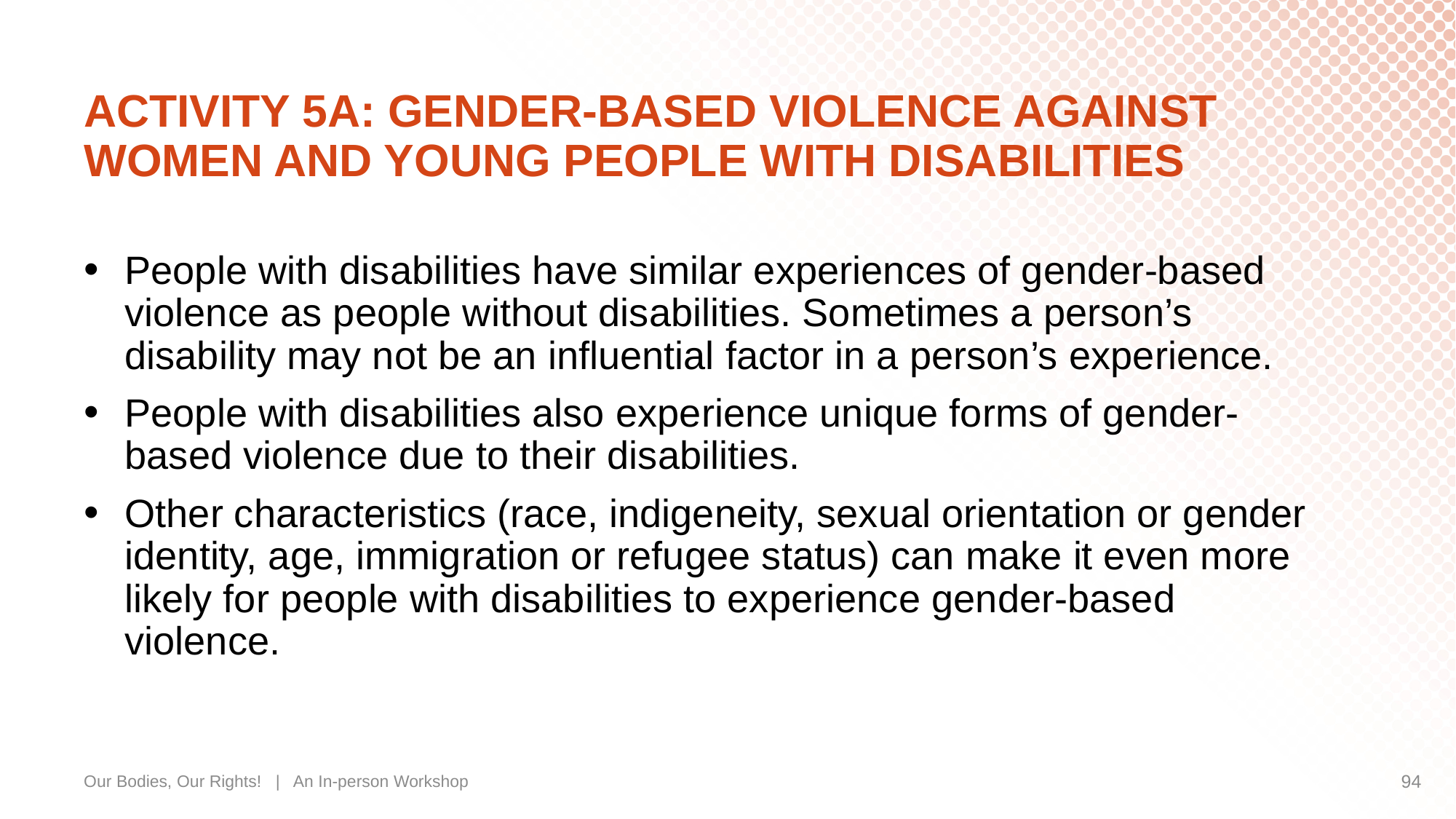

# ACTIVITY 5A: GENDER-BASED VIOLENCE AGAINST WOMEN AND YOUNG PEOPLE WITH DISABILITIES
People with disabilities have similar experiences of gender-based violence as people without disabilities. Sometimes a person’s disability may not be an influential factor in a person’s experience.
People with disabilities also experience unique forms of gender-based violence due to their disabilities.
Other characteristics (race, indigeneity, sexual orientation or gender identity, age, immigration or refugee status) can make it even more likely for people with disabilities to experience gender-based violence.
Our Bodies, Our Rights!   |   An In-person Workshop
94